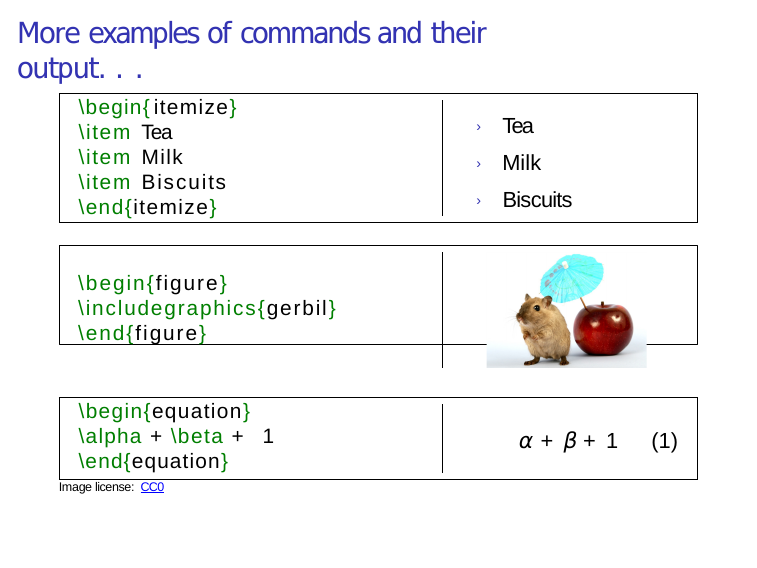

# More examples of commands and their output. . .

\begin{itemize}
\item Tea
\item Milk
\item Biscuits
\end{itemize}

› Tea
› Milk
› Biscuits

\begin{figure}
\includegraphics{gerbil}
\end{figure}

\begin{equation}
\alpha +  \beta +    1
\end{equation}

α + β + 1	(1)
Image license: CC0